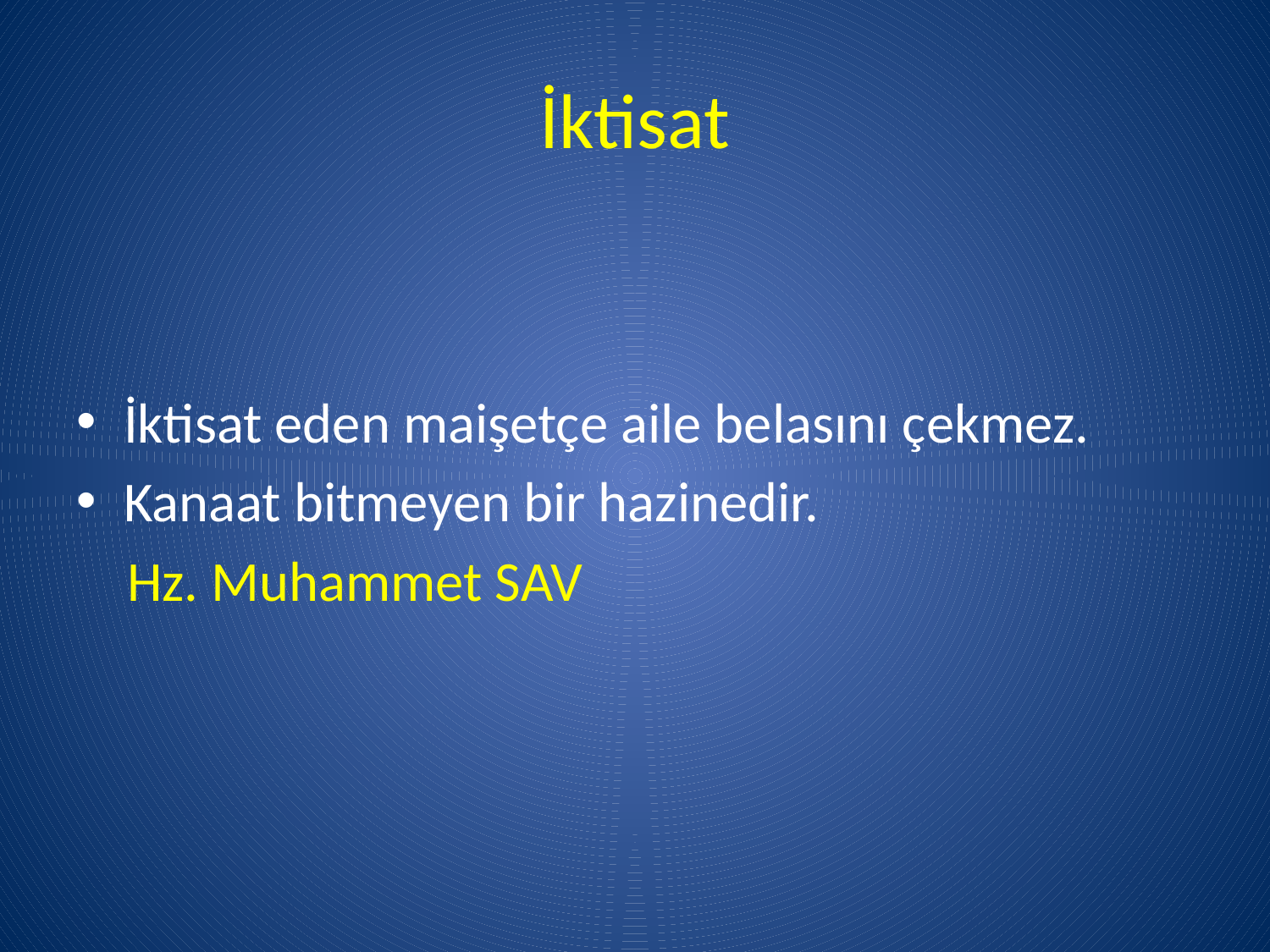

# İktisat

İktisat eden maişetçe aile belasını çekmez.
Kanaat bitmeyen bir hazinedir.
    Hz. Muhammet SAV